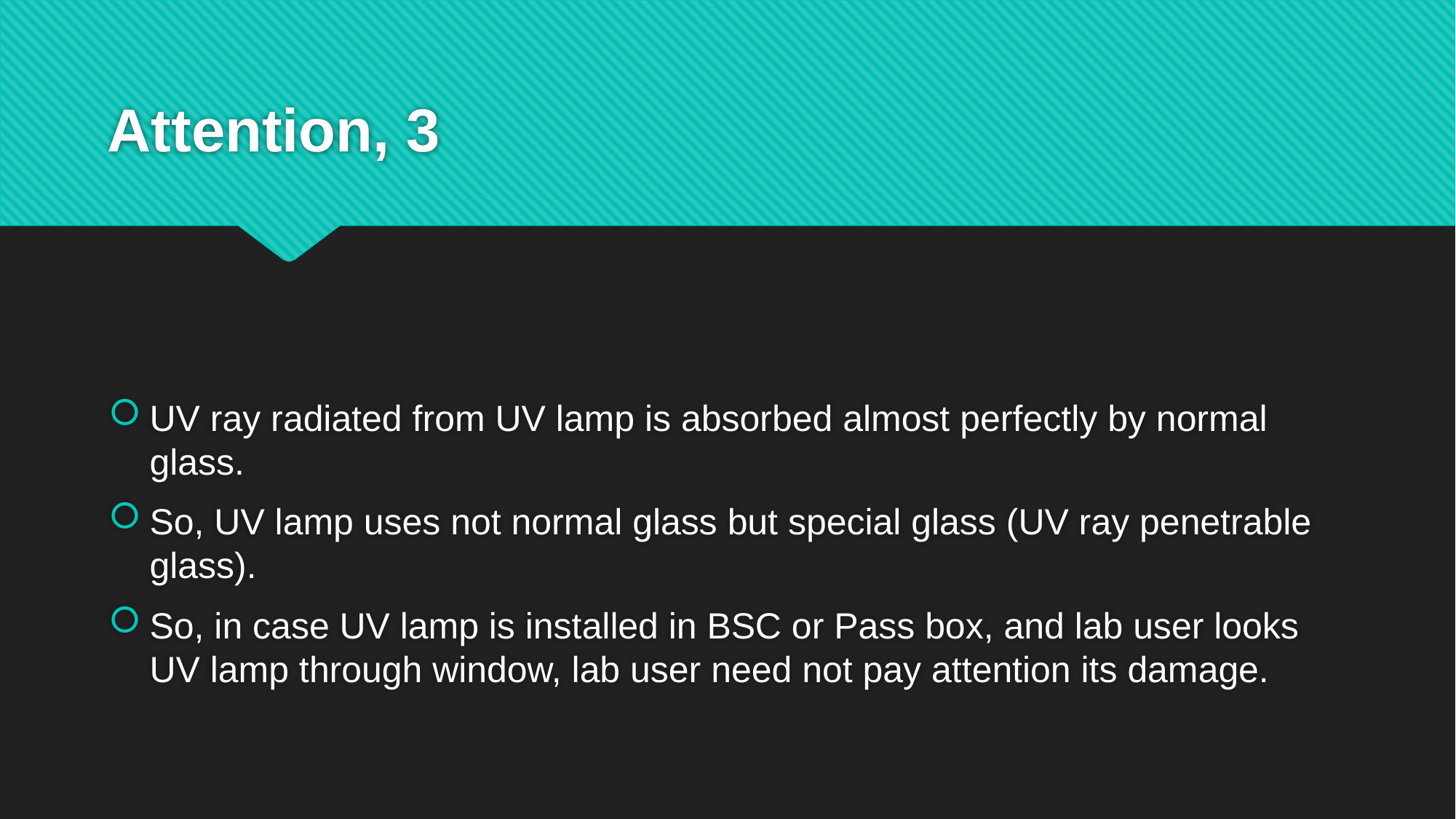

# Attention, 3
UV ray radiated from UV lamp is absorbed almost perfectly by normal glass.
So, UV lamp uses not normal glass but special glass (UV ray penetrable glass).
So, in case UV lamp is installed in BSC or Pass box, and lab user looks UV lamp through window, lab user need not pay attention its damage.